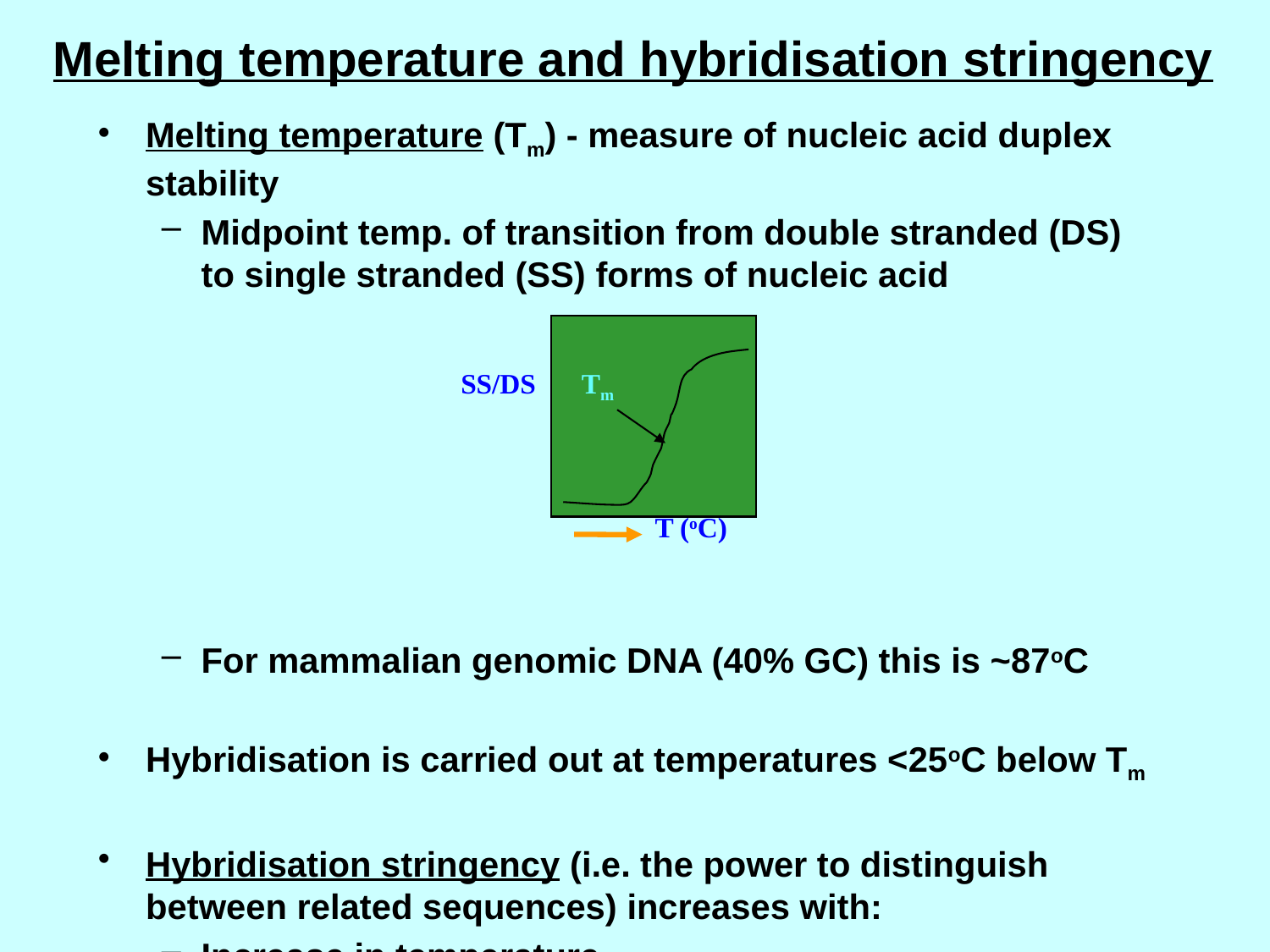

# Melting temperature and hybridisation stringency
Melting temperature (Tm) - measure of nucleic acid duplex stability
Midpoint temp. of transition from double stranded (DS) to single stranded (SS) forms of nucleic acid

For mammalian genomic DNA (40% GC) this is ~87oC

Hybridisation is carried out at temperatures <25oC below Tm

Hybridisation stringency (i.e. the power to distinguish between related sequences) increases with:
Increase in temperature
Decrease in Na+ concentration

SS/DS
Tm

T (oC)